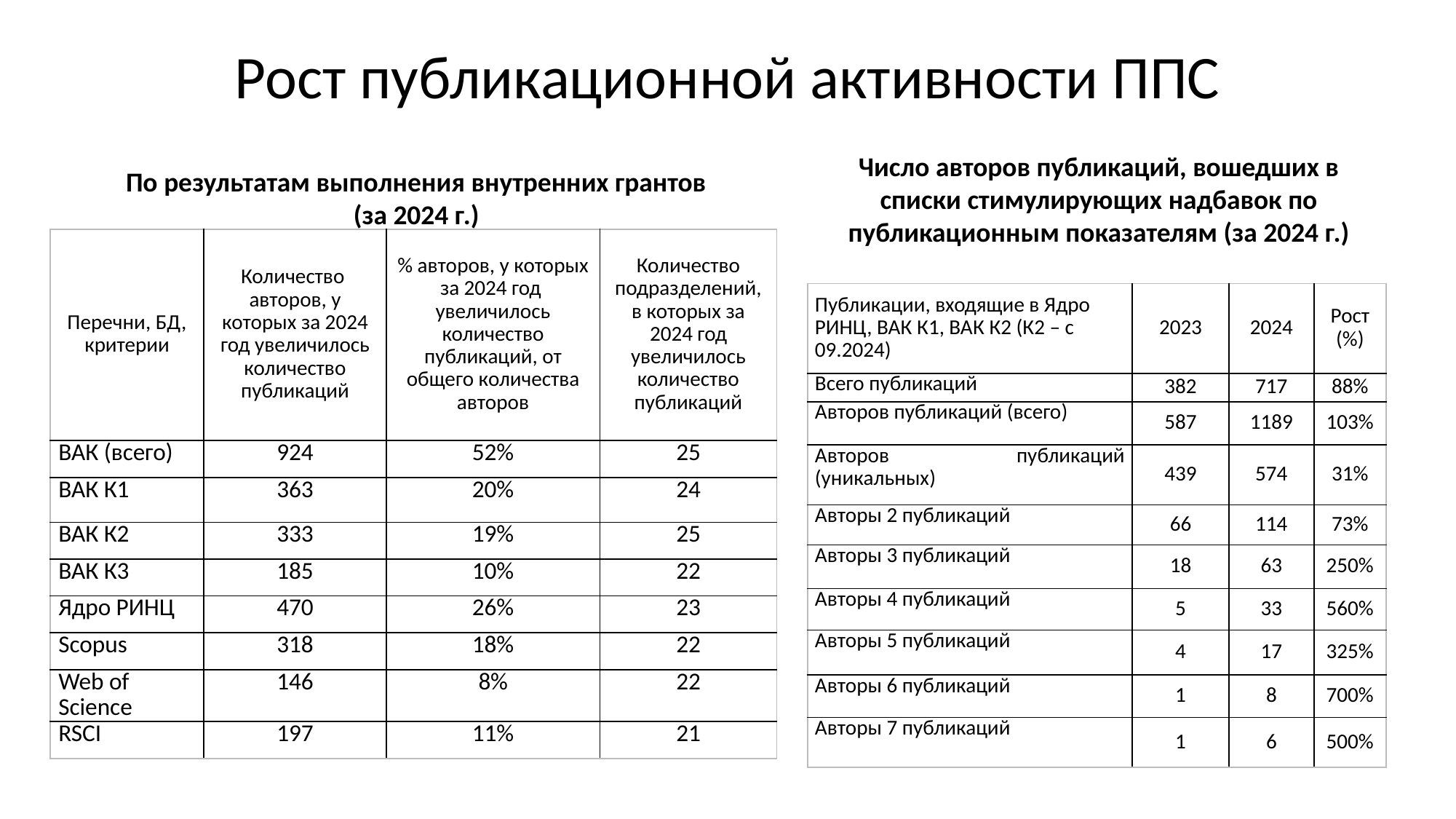

# Рост публикационной активности ППС
Число авторов публикаций, вошедших в списки стимулирующих надбавок по публикационным показателям (за 2024 г.)
По результатам выполнения внутренних грантов
(за 2024 г.)
| Перечни, БД, критерии | Количество авторов, у которых за 2024 год увеличилось количество публикаций | % авторов, у которых за 2024 год увеличилось количество публикаций, от общего количества авторов | Количество подразделений, в которых за 2024 год увеличилось количество публикаций |
| --- | --- | --- | --- |
| ВАК (всего) | 924 | 52% | 25 |
| ВАК К1 | 363 | 20% | 24 |
| ВАК К2 | 333 | 19% | 25 |
| ВАК К3 | 185 | 10% | 22 |
| Ядро РИНЦ | 470 | 26% | 23 |
| Scopus | 318 | 18% | 22 |
| Web of Science | 146 | 8% | 22 |
| RSCI | 197 | 11% | 21 |
| Публикации, входящие в Ядро РИНЦ, ВАК К1, ВАК К2 (К2 – с 09.2024) | 2023 | 2024 | Рост (%) |
| --- | --- | --- | --- |
| Всего публикаций | 382 | 717 | 88% |
| Авторов публикаций (всего) | 587 | 1189 | 103% |
| Авторов публикаций (уникальных) | 439 | 574 | 31% |
| Авторы 2 публикаций | 66 | 114 | 73% |
| Авторы 3 публикаций | 18 | 63 | 250% |
| Авторы 4 публикаций | 5 | 33 | 560% |
| Авторы 5 публикаций | 4 | 17 | 325% |
| Авторы 6 публикаций | 1 | 8 | 700% |
| Авторы 7 публикаций | 1 | 6 | 500% |